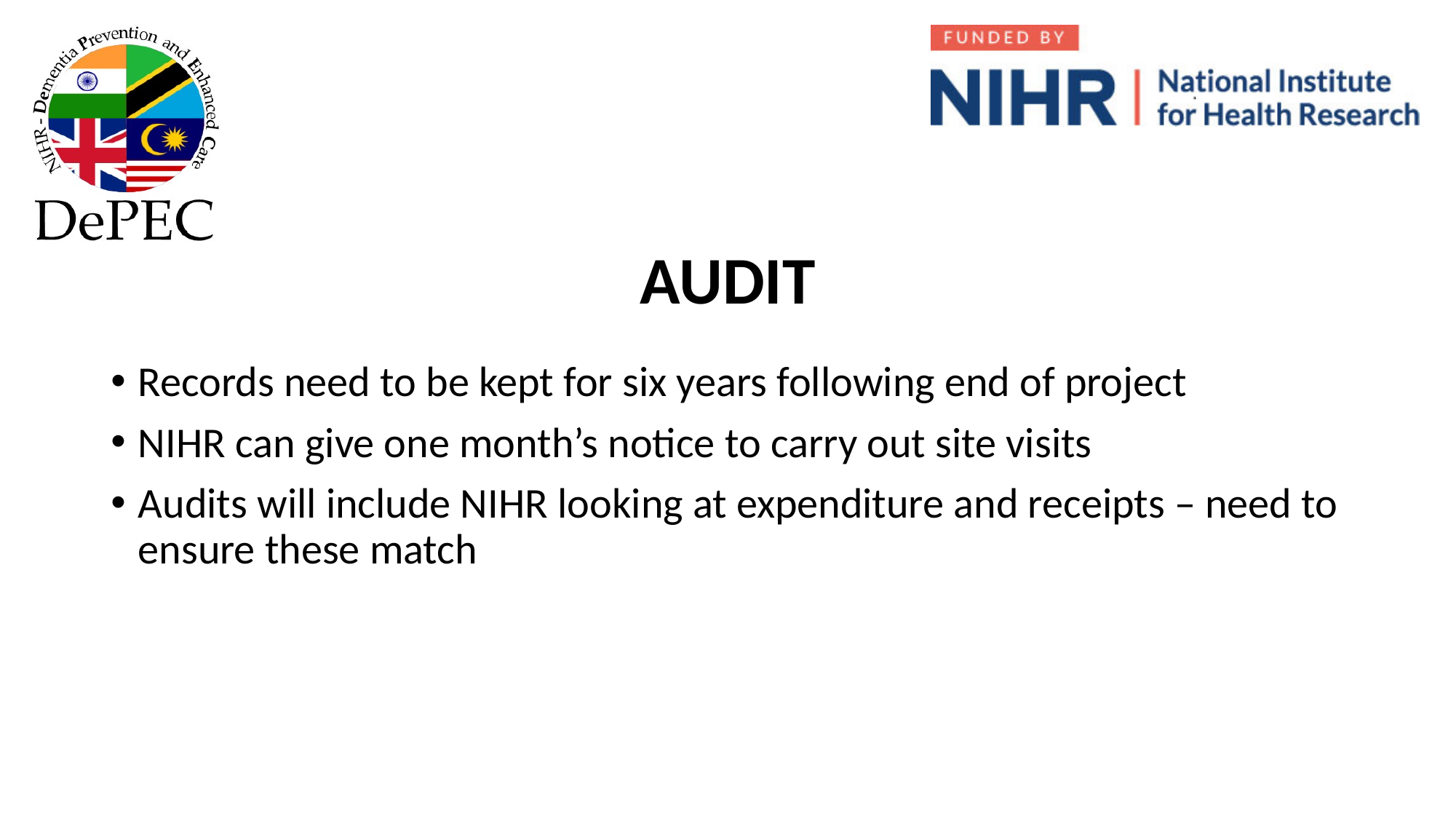

# AUDIT
Records need to be kept for six years following end of project
NIHR can give one month’s notice to carry out site visits
Audits will include NIHR looking at expenditure and receipts – need to ensure these match